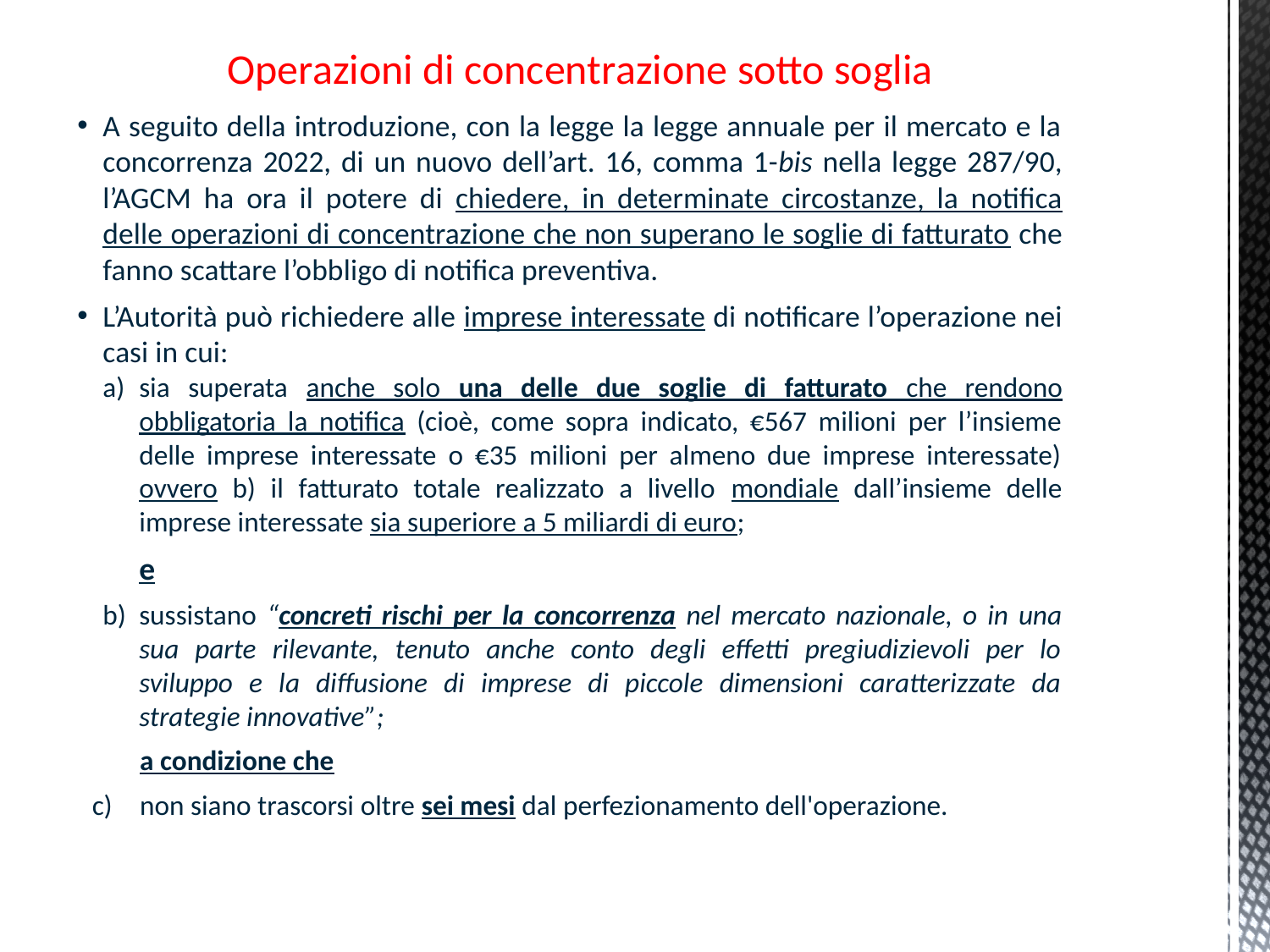

Operazioni di concentrazione sotto soglia
A seguito della introduzione, con la legge la legge annuale per il mercato e la concorrenza 2022, di un nuovo dell’art. 16, comma 1-bis nella legge 287/90, l’AGCM ha ora il potere di chiedere, in determinate circostanze, la notifica delle operazioni di concentrazione che non superano le soglie di fatturato che fanno scattare l’obbligo di notifica preventiva.

L’Autorità può richiedere alle imprese interessate di notificare l’operazione nei casi in cui:
sia superata anche solo una delle due soglie di fatturato che rendono obbligatoria la notifica (cioè, come sopra indicato, €567 milioni per l’insieme delle imprese interessate o €35 milioni per almeno due imprese interessate) ovvero b) il fatturato totale realizzato a livello mondiale dall’insieme delle imprese interessate sia superiore a 5 miliardi di euro;

e

sussistano “concreti rischi per la concorrenza nel mercato nazionale, o in una sua parte rilevante, tenuto anche conto degli effetti pregiudizievoli per lo sviluppo e la diffusione di imprese di piccole dimensioni caratterizzate da strategie innovative”;

a condizione che

non siano trascorsi oltre sei mesi dal perfezionamento dell'operazione.